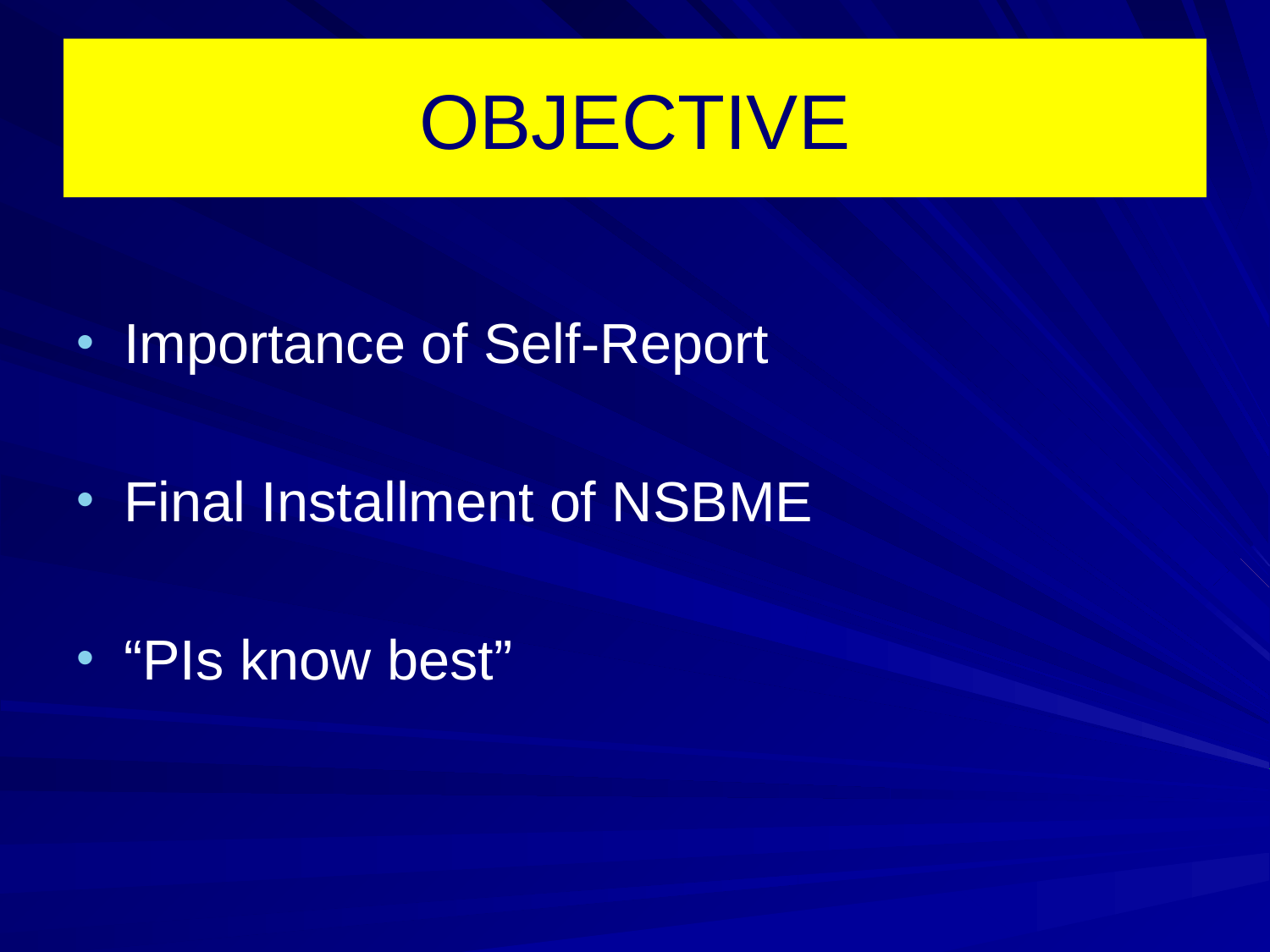

# OBJECTIVE

Importance of Self-Report

Final Installment of NSBME

“PIs know best”